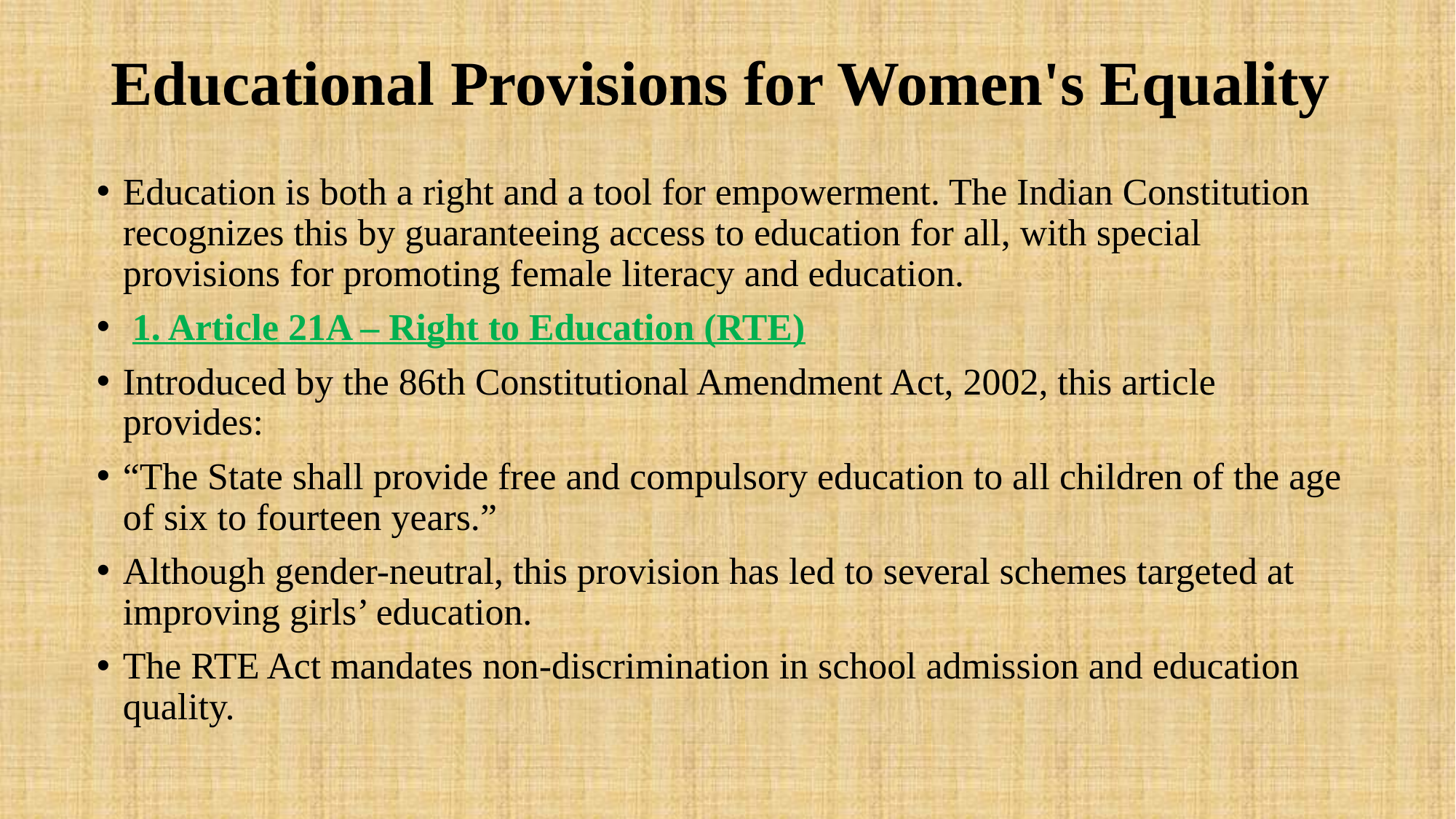

# Educational Provisions for Women's Equality
Education is both a right and a tool for empowerment. The Indian Constitution recognizes this by guaranteeing access to education for all, with special provisions for promoting female literacy and education.
 1. Article 21A – Right to Education (RTE)
Introduced by the 86th Constitutional Amendment Act, 2002, this article provides:
“The State shall provide free and compulsory education to all children of the age of six to fourteen years.”
Although gender-neutral, this provision has led to several schemes targeted at improving girls’ education.
The RTE Act mandates non-discrimination in school admission and education quality.